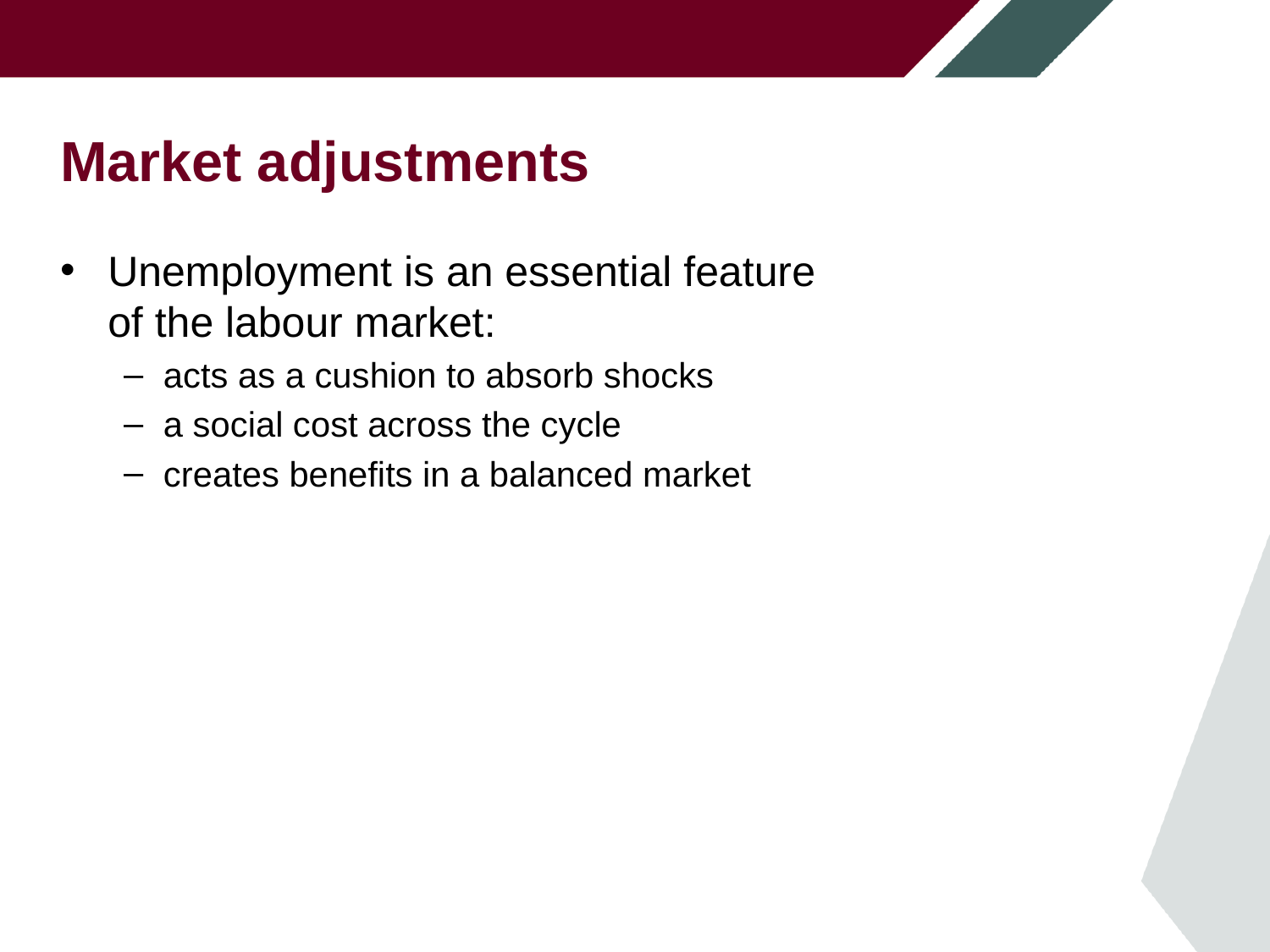

# Market adjustments
Unemployment is an essential feature
of the labour market:
acts as a cushion to absorb shocks
a social cost across the cycle
creates benefits in a balanced market